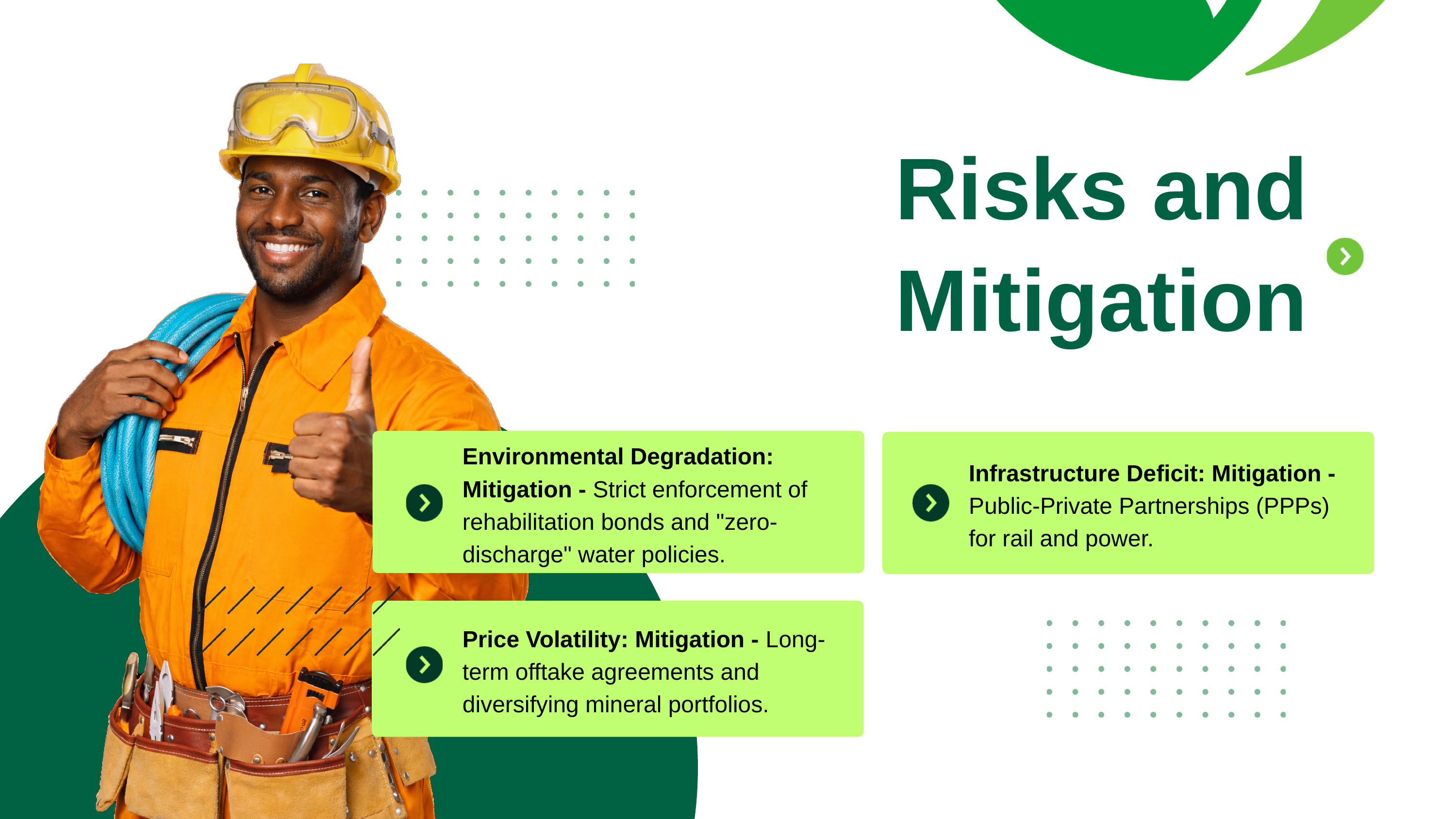

Risks and Mitigation

Environmental Degradation: Mitigation - Strict enforcement of rehabilitation bonds and "zero-discharge" water policies.
Infrastructure Deficit: Mitigation - Public-Private Partnerships (PPPs) for rail and power.

Price Volatility: Mitigation - Long-term offtake agreements and diversifying mineral portfolios.